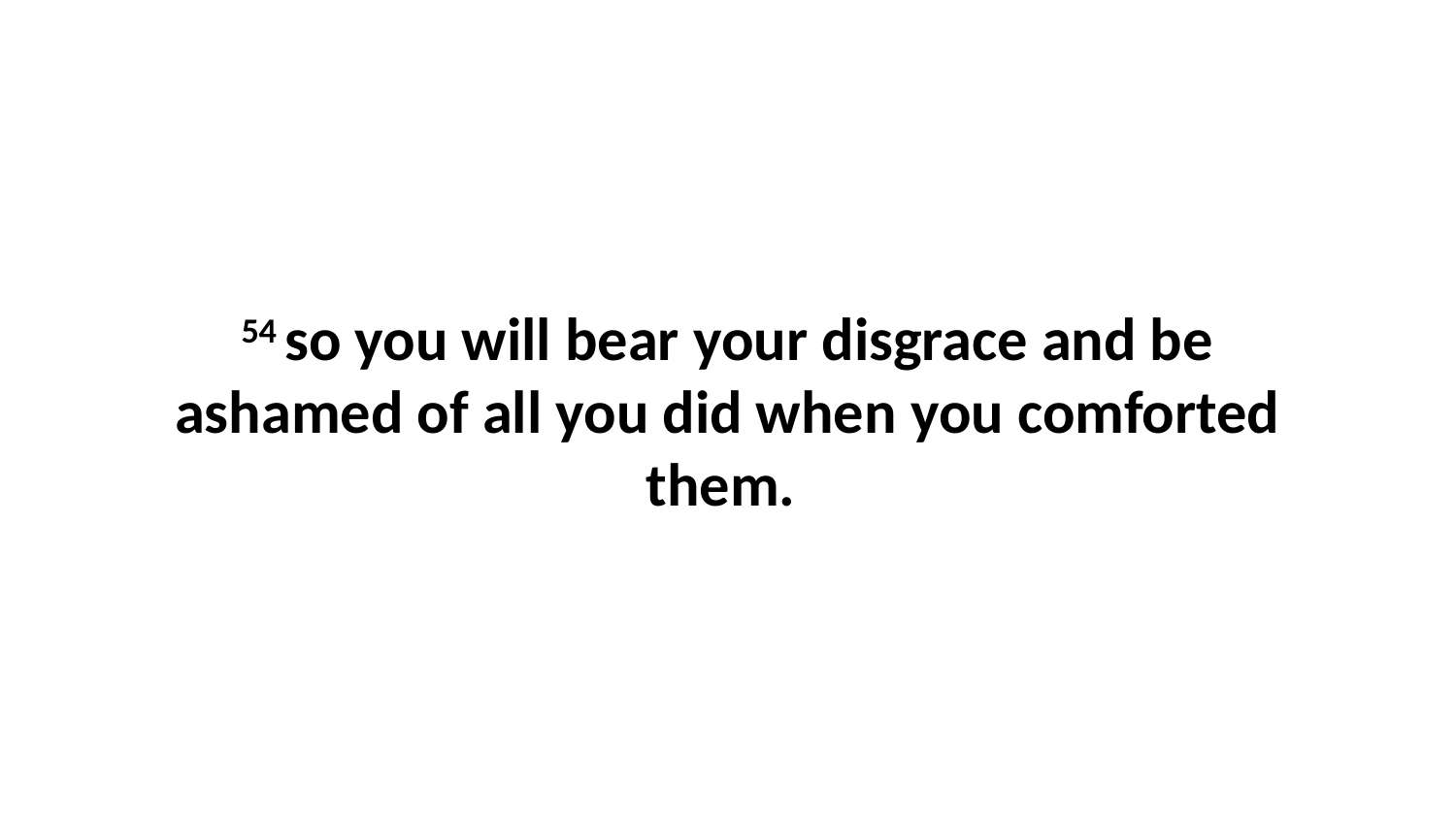

54 so you will bear your disgrace and be ashamed of all you did when you comforted them.